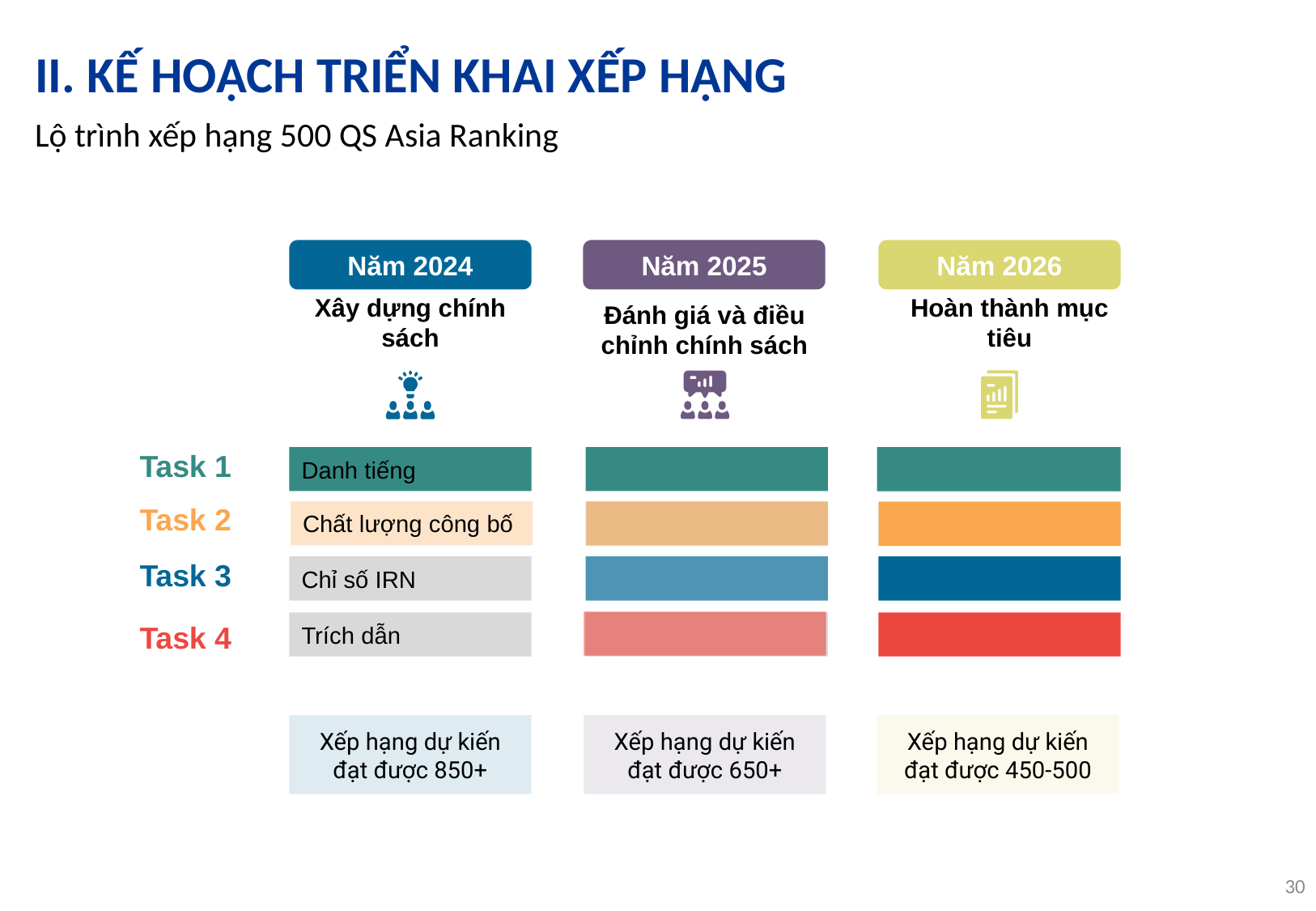

# II. KẾ HOẠCH TRIỂN KHAI XẾP HẠNG
Lộ trình xếp hạng 500 QS Asia Ranking
Năm 2024
Năm 2025
Năm 2026
Xây dựng chính sách
Đánh giá và điều chỉnh chính sách
Hoàn thành mục tiêu

Task 1
Danh tiếng

Task 2
Chất lượng công bố

Task 3
Chỉ số IRN

Trích dẫn

Task 4
Xếp hạng dự kiến đạt được 850+
Xếp hạng dự kiến đạt được 650+
Xếp hạng dự kiến đạt được 450-500
30